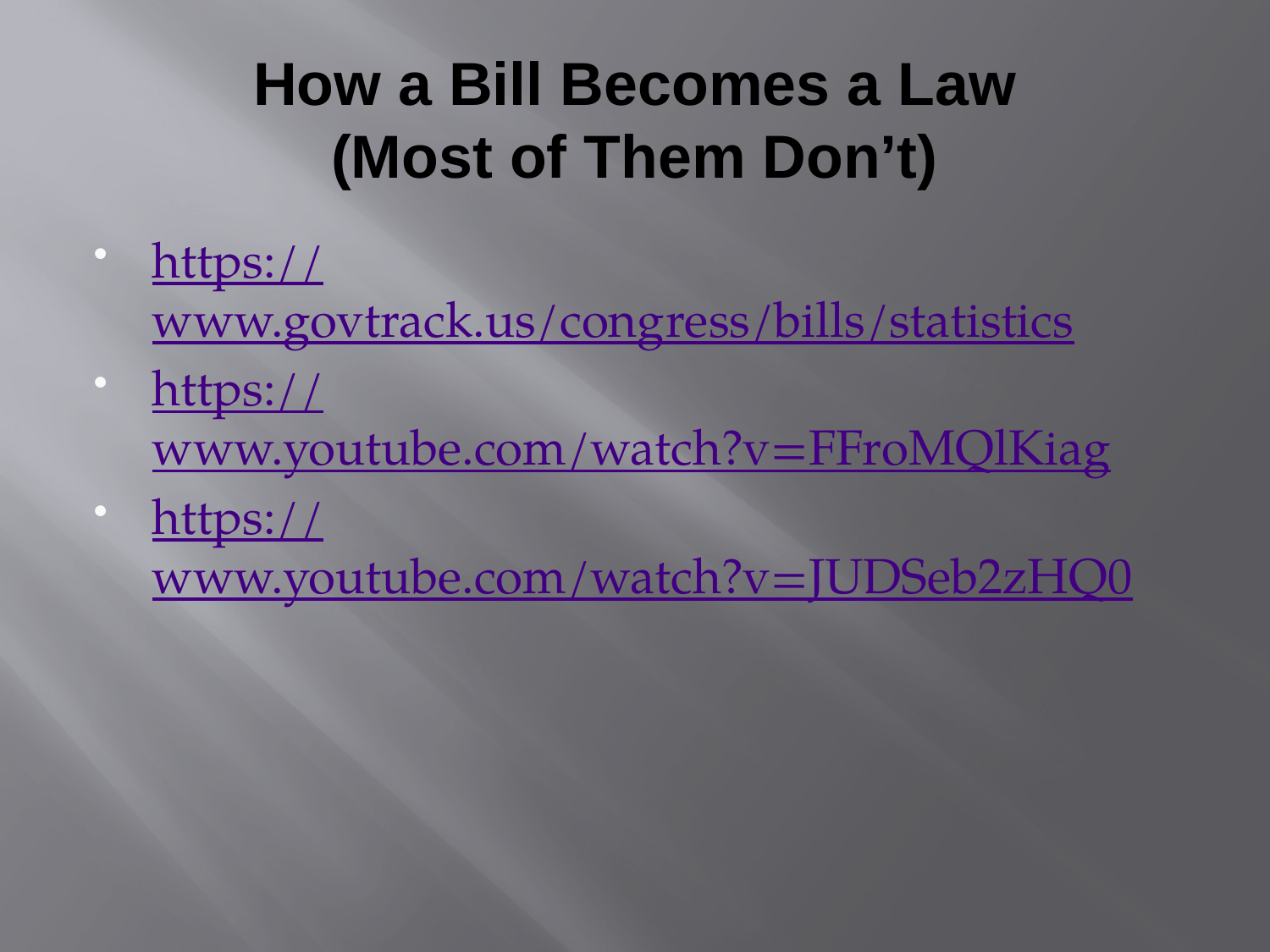

# How a Bill Becomes a Law (Most of Them Don’t)
https://www.govtrack.us/congress/bills/statistics
https://www.youtube.com/watch?v=FFroMQlKiag
https://www.youtube.com/watch?v=JUDSeb2zHQ0